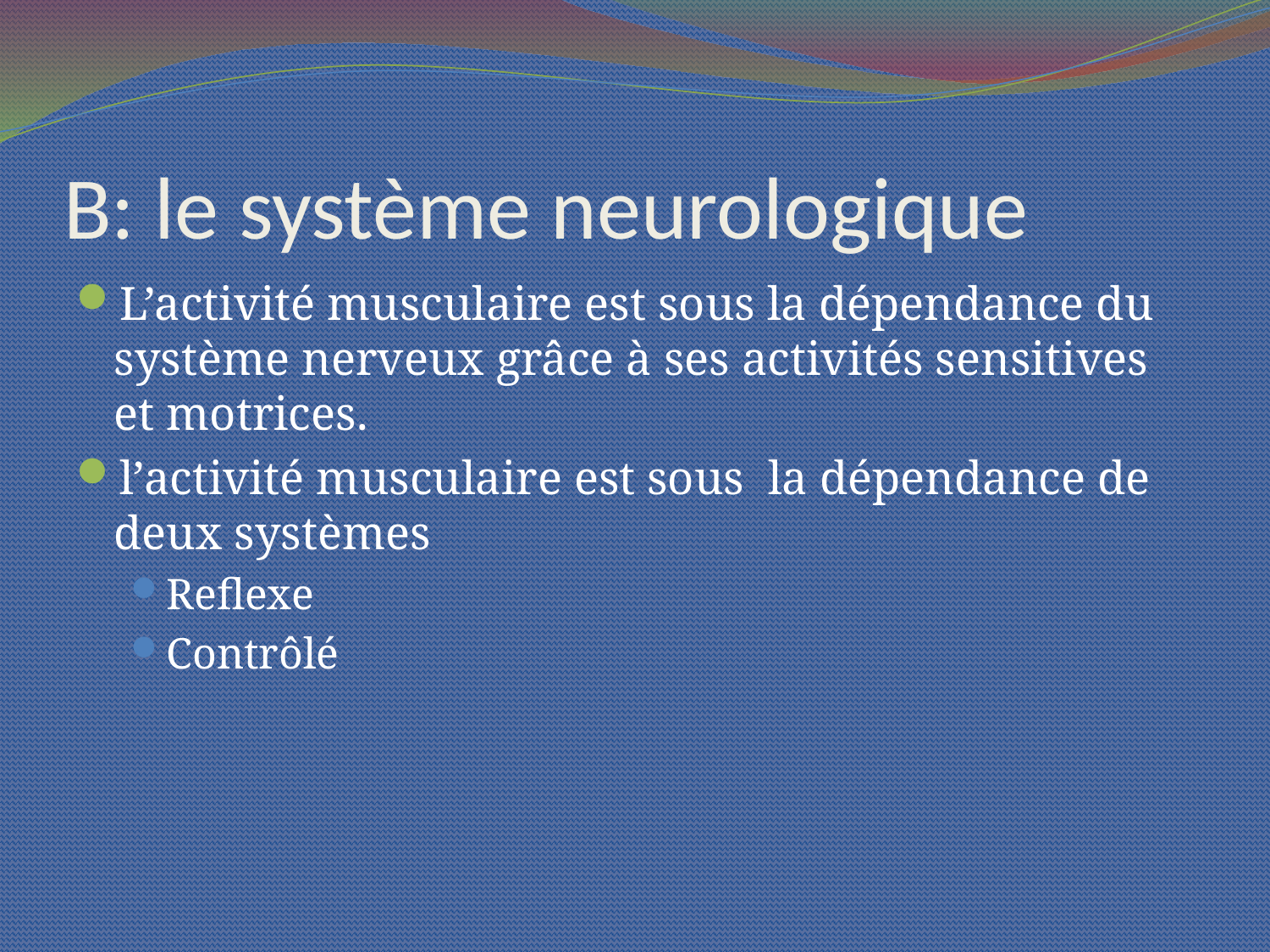

# B: le système neurologique
L’activité musculaire est sous la dépendance du système nerveux grâce à ses activités sensitives et motrices.
l’activité musculaire est sous  la dépendance de deux systèmes
Reflexe
Contrôlé